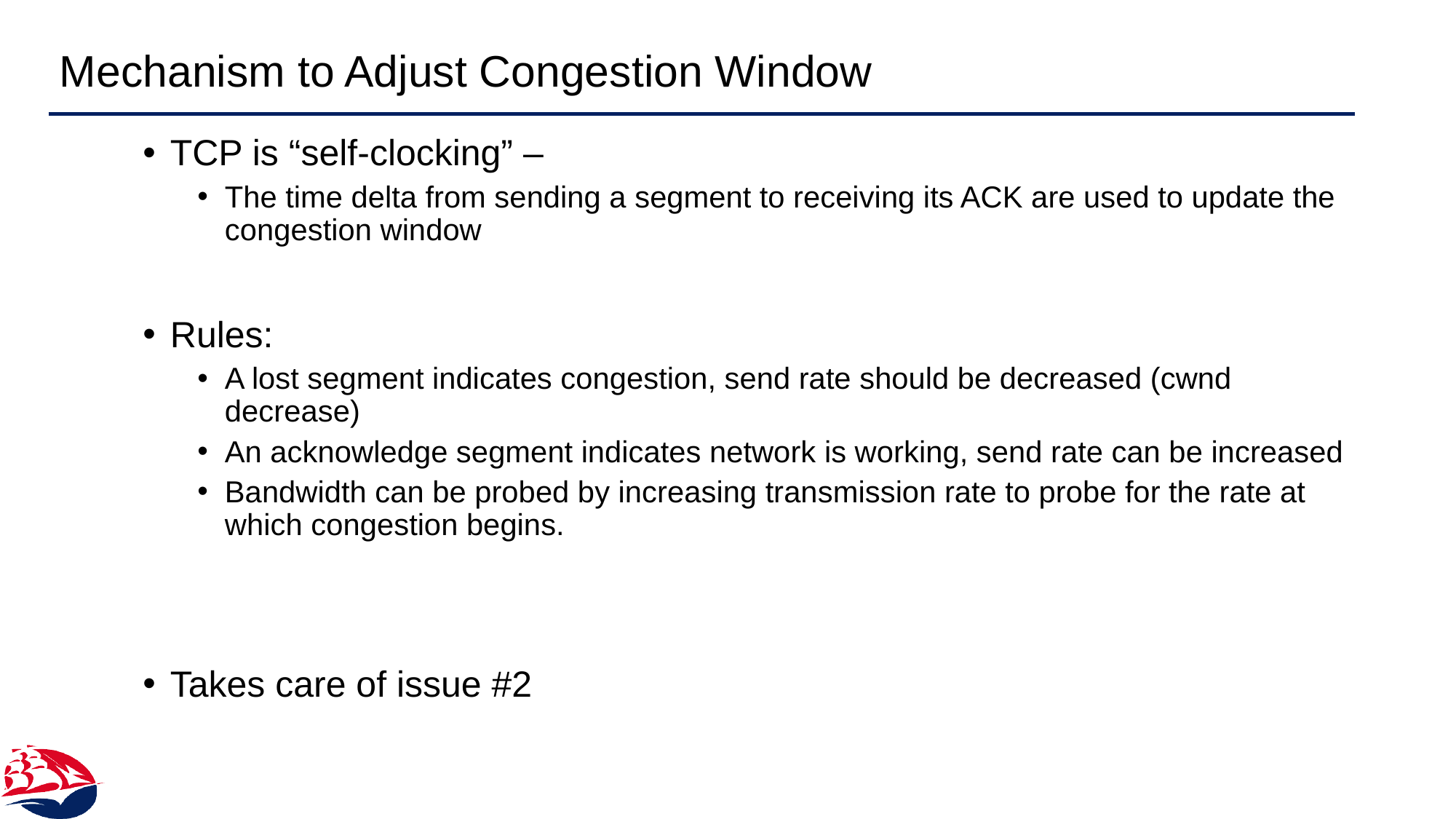

# Mechanism to Adjust Congestion Window
TCP is “self-clocking” –
The time delta from sending a segment to receiving its ACK are used to update the congestion window

Rules:
A lost segment indicates congestion, send rate should be decreased (cwnd decrease)
An acknowledge segment indicates network is working, send rate can be increased
Bandwidth can be probed by increasing transmission rate to probe for the rate at which congestion begins.

Takes care of issue #2